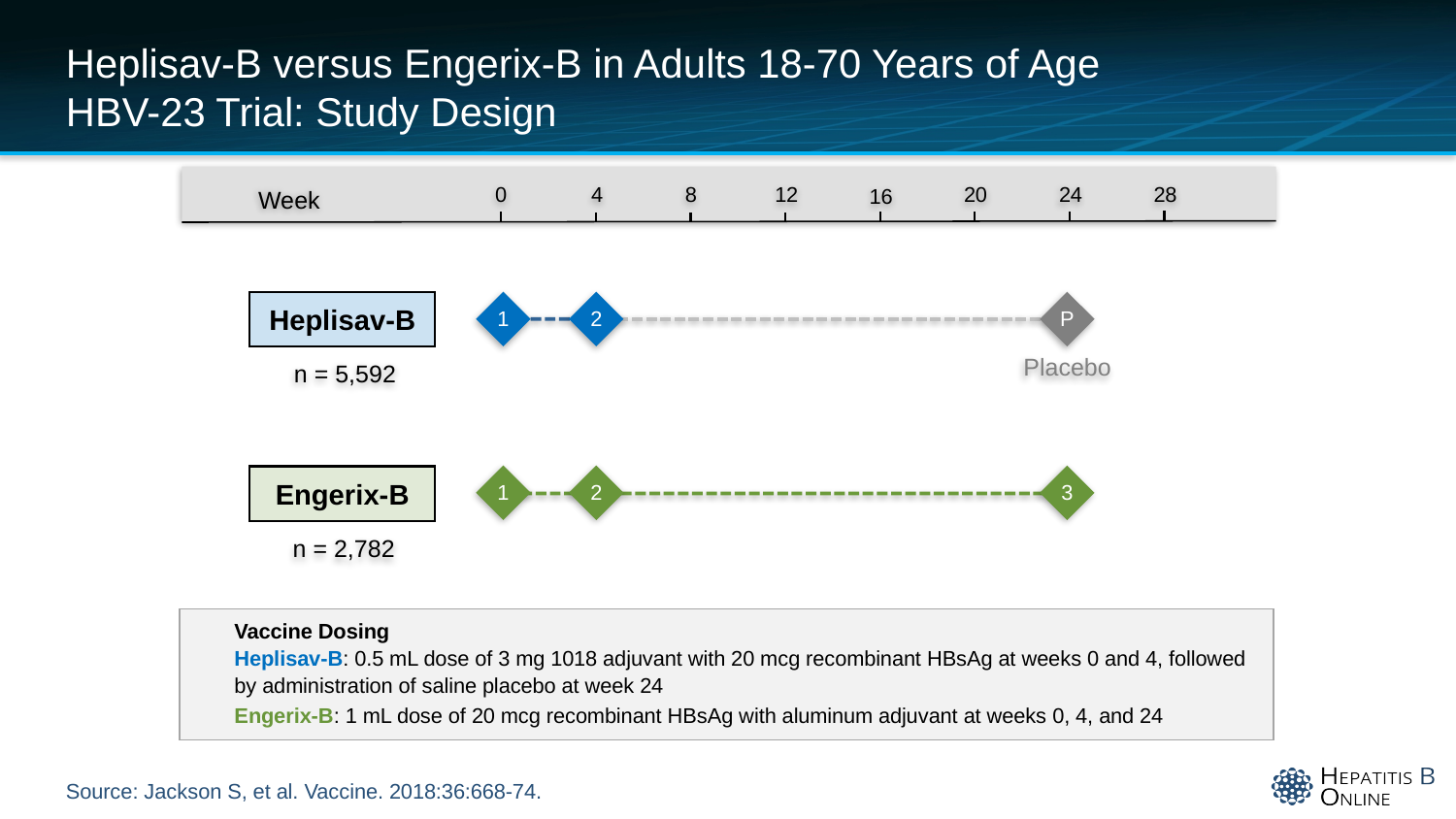

# Heplisav-B versus Engerix-B in Adults 18-70 Years of Age HBV-23 Trial: Study Design
24
28
0

4
8
12
20
16

Week
1
2
P
Heplisav-B
Placebo
n = 5,592
1
2
3
Engerix-B
n = 2,782
Vaccine Dosing
Heplisav-B: 0.5 mL dose of 3 mg 1018 adjuvant with 20 mcg recombinant HBsAg at weeks 0 and 4, followed by administration of saline placebo at week 24
Engerix-B: 1 mL dose of 20 mcg recombinant HBsAg with aluminum adjuvant at weeks 0, 4, and 24
Source: Jackson S, et al. Vaccine. 2018:36:668-74.